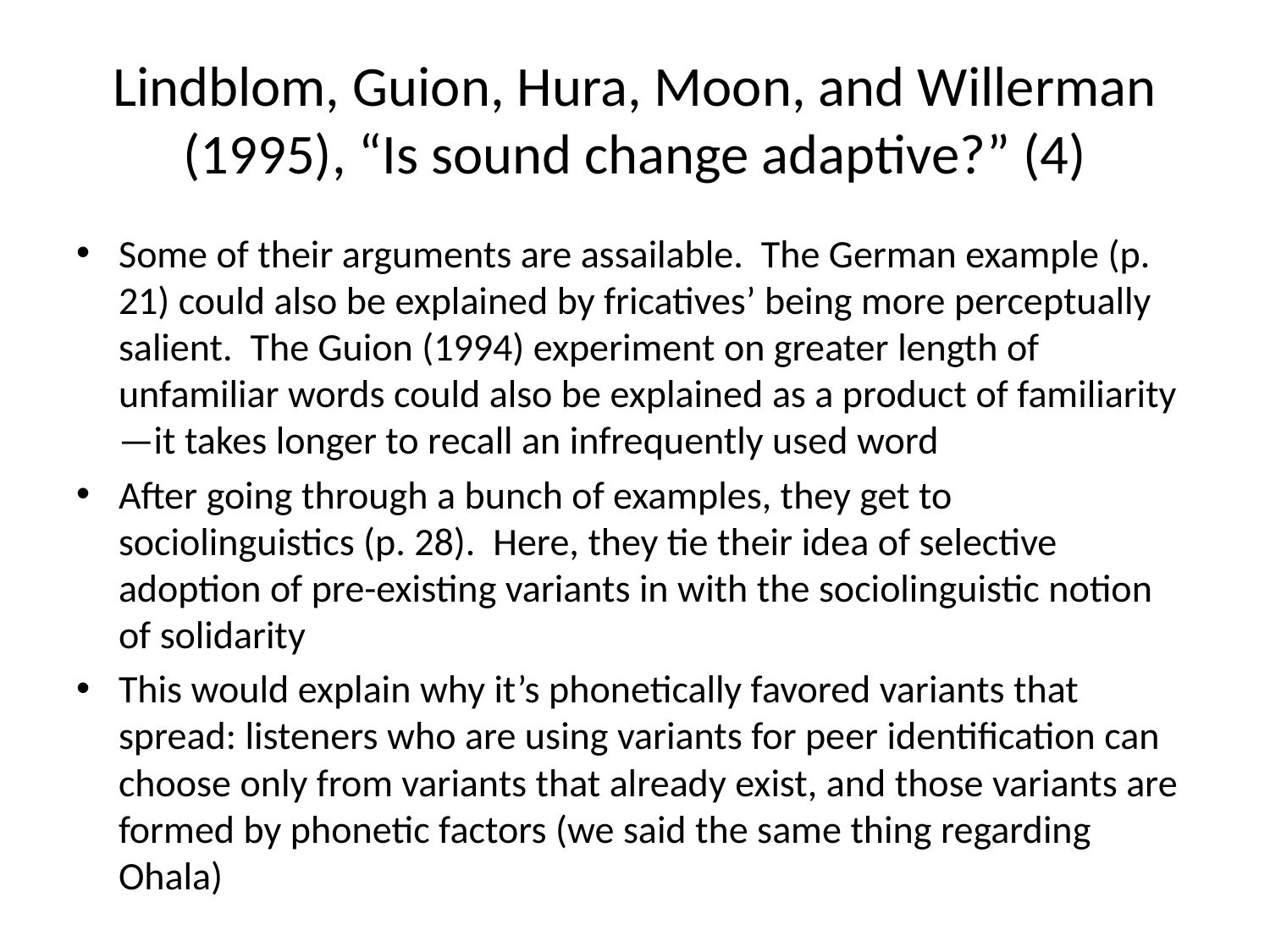

# Lindblom, Guion, Hura, Moon, and Willerman (1995), “Is sound change adaptive?” (4)
Some of their arguments are assailable.  The German example (p. 21) could also be explained by fricatives’ being more perceptually salient.  The Guion (1994) experiment on greater length of unfamiliar words could also be explained as a product of familiarity—it takes longer to recall an infrequently used word
After going through a bunch of examples, they get to sociolinguistics (p. 28).  Here, they tie their idea of selective adoption of pre-existing variants in with the sociolinguistic notion of solidarity
This would explain why it’s phonetically favored variants that spread: listeners who are using variants for peer identification can choose only from variants that already exist, and those variants are formed by phonetic factors (we said the same thing regarding Ohala)